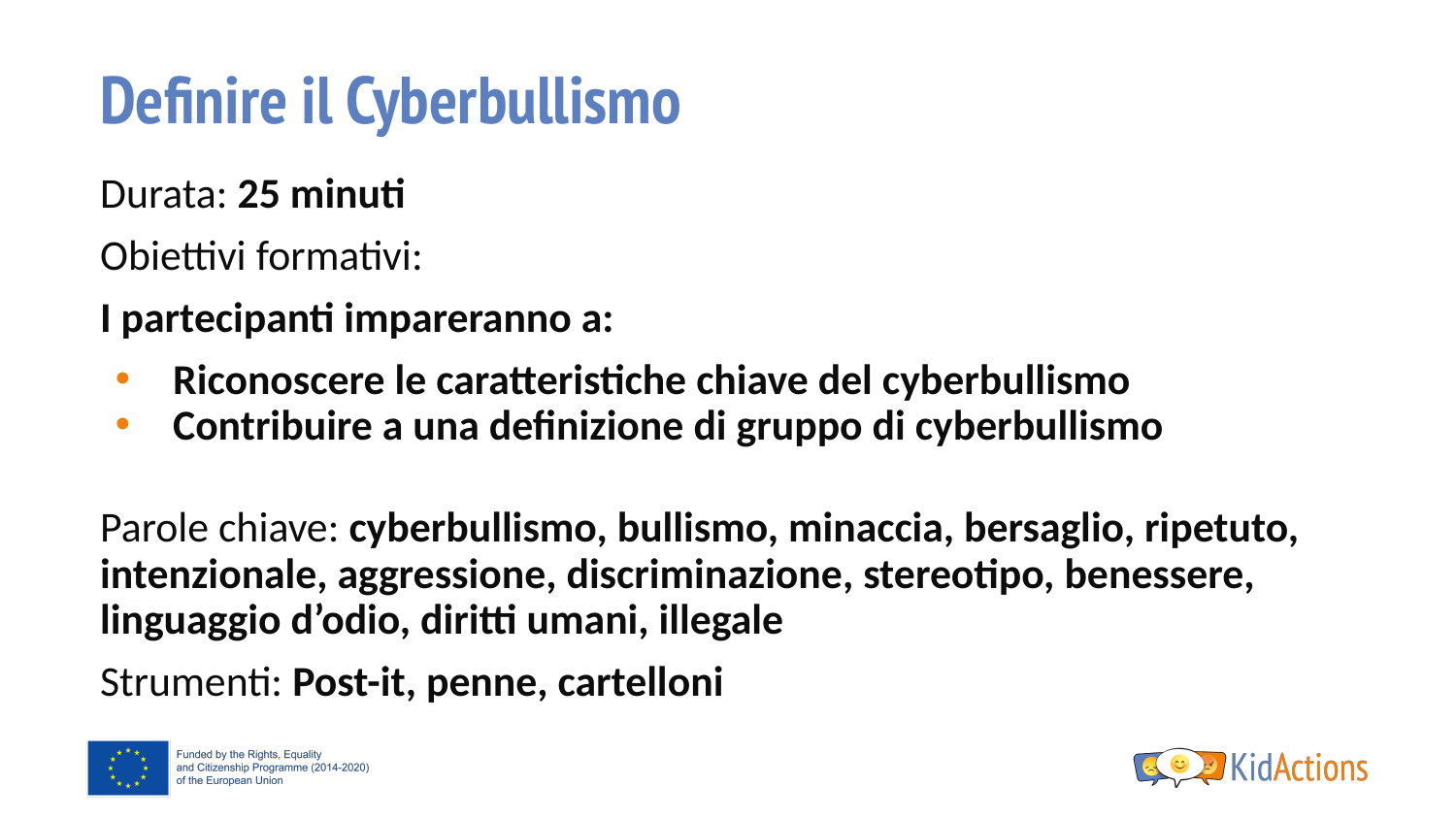

# Definire il Cyberbullismo
Durata: 25 minuti
Obiettivi formativi:
I partecipanti impareranno a:
Riconoscere le caratteristiche chiave del cyberbullismo
Contribuire a una definizione di gruppo di cyberbullismo

Parole chiave: cyberbullismo, bullismo, minaccia, bersaglio, ripetuto, intenzionale, aggressione, discriminazione, stereotipo, benessere, linguaggio d’odio, diritti umani, illegale
Strumenti: Post-it, penne, cartelloni